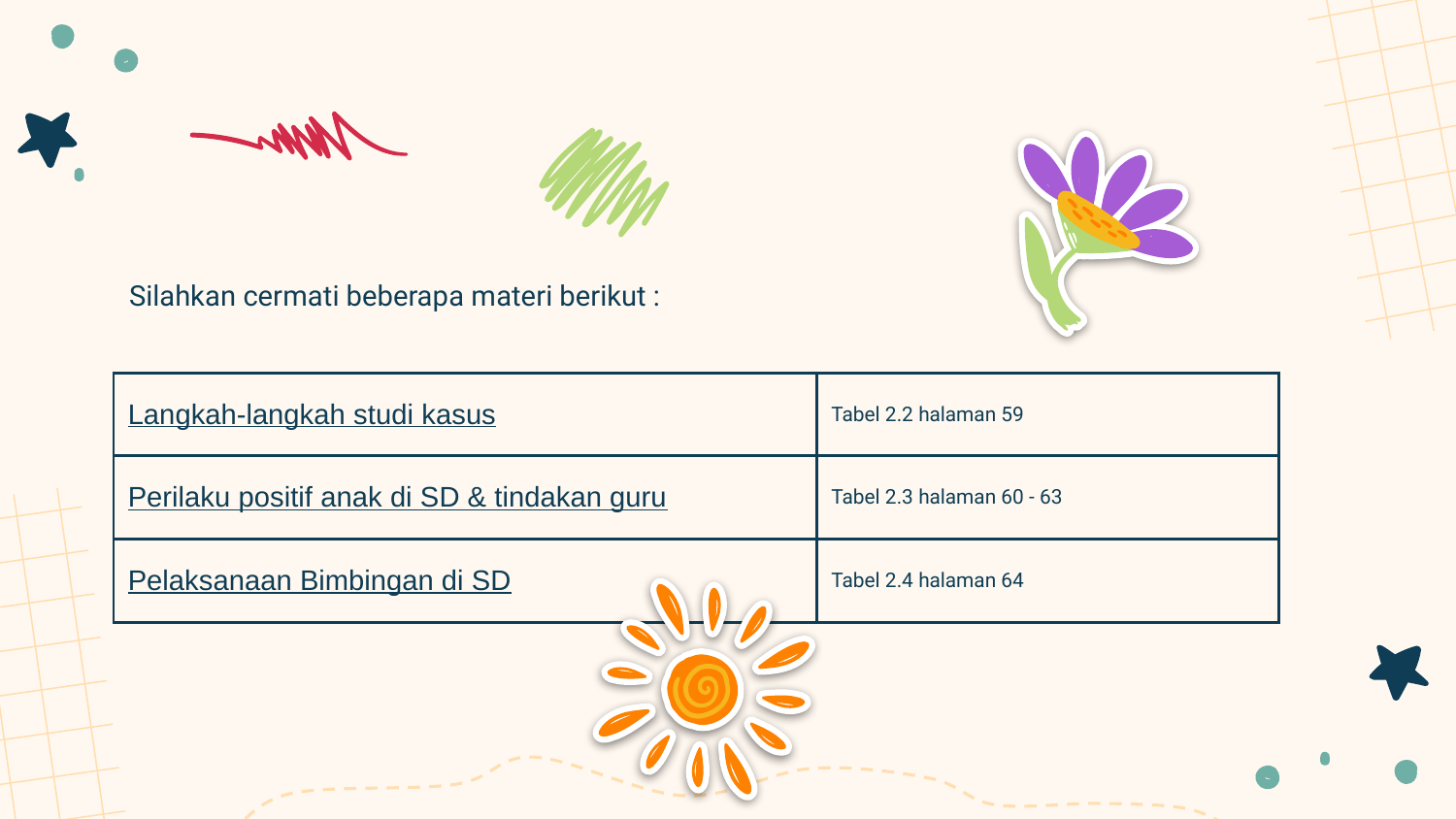

Silahkan cermati beberapa materi berikut :
| Langkah-langkah studi kasus | Tabel 2.2 halaman 59 |
| --- | --- |
| Perilaku positif anak di SD & tindakan guru | Tabel 2.3 halaman 60 - 63 |
| Pelaksanaan Bimbingan di SD | Tabel 2.4 halaman 64 |